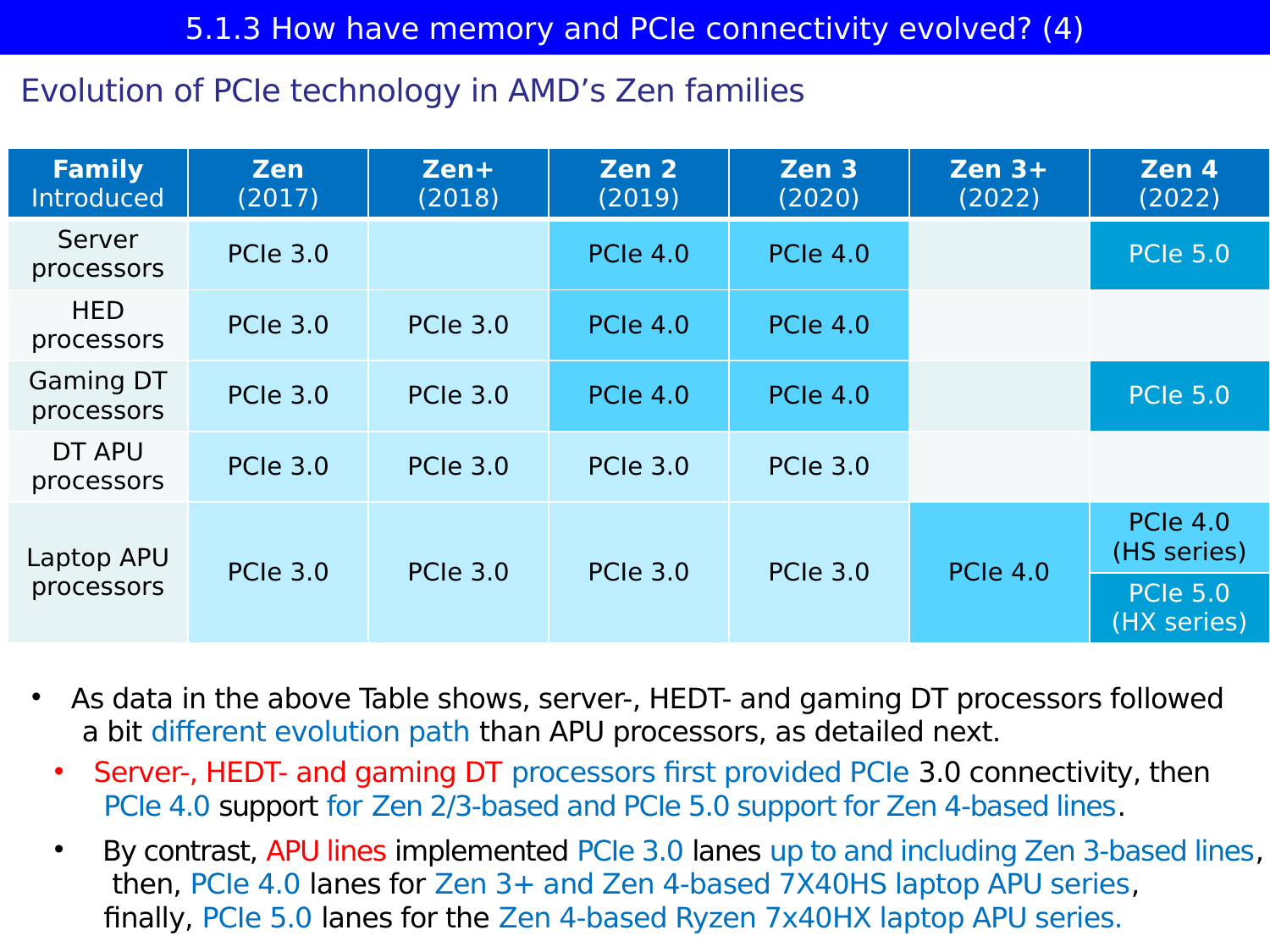

# 5.1.3 How have memory and PCIe connectivity evolved? (4)
Evolution of PCIe technology in AMD’s Zen families
| Family Introduced | Zen (2017) | Zen+ (2018) | Zen 2 (2019) | Zen 3 (2020) | Zen 3+ (2022) | Zen 4 (2022) |
| --- | --- | --- | --- | --- | --- | --- |
| Server processors | PCIe 3.0 |  | PCIe 4.0 | PCIe 4.0 |  | PCIe 5.0 |
| HED processors | PCIe 3.0 | PCIe 3.0 | PCIe 4.0 | PCIe 4.0 |  |  |
| Gaming DT processors | PCIe 3.0 | PCIe 3.0 | PCIe 4.0 | PCIe 4.0 |  | PCIe 5.0 |
| DT APU processors | PCIe 3.0 | PCIe 3.0 | PCIe 3.0 | PCIe 3.0 |  |  |
| Laptop APU processors | PCIe 3.0 | PCIe 3.0 | PCIe 3.0 | PCIe 3.0 | PCIe 4.0 | PCIe 4.0 (HS series) |
|  |  |  |  |  |  | PCIe 5.0 (HX series) |
As data in the above Table shows, server-, HEDT- and gaming DT processors followed
      a bit different evolution path than APU processors, as detailed next.

Server-, HEDT- and gaming DT processors first provided PCIe 3.0 connectivity, then
      PCIe 4.0 support for Zen 2/3-based and PCIe 5.0 support for Zen 4-based lines.
 By contrast, APU lines implemented PCIe 3.0 lanes up to and including Zen 3-based lines,
       then, PCIe 4.0 lanes for Zen 3+ and Zen 4-based 7X40HS laptop APU series,
      finally, PCIe 5.0 lanes for the Zen 4-based Ryzen 7x40HX laptop APU series.